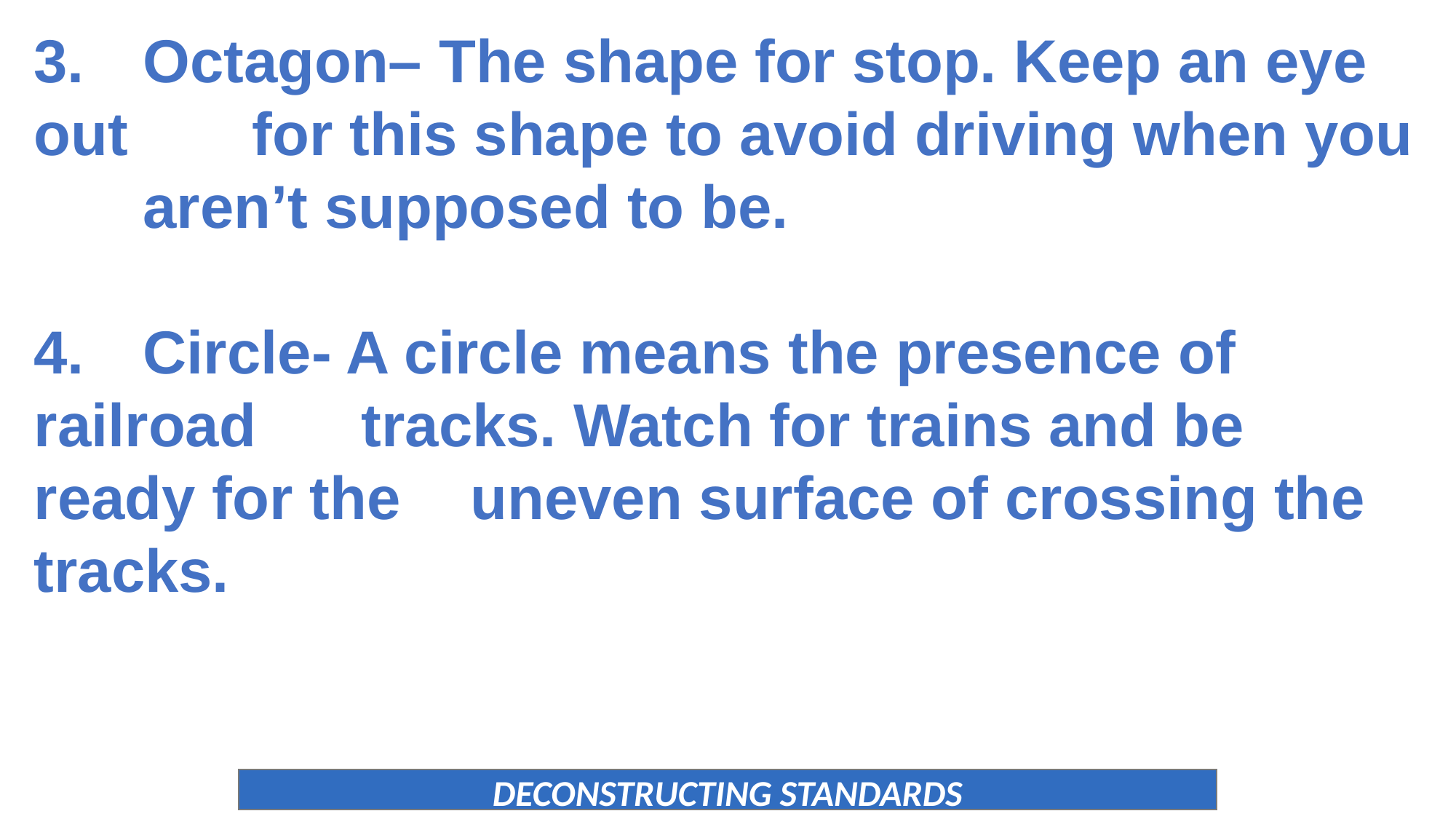

3.	Octagon– The shape for stop. Keep an eye out 	for this shape to avoid driving when you 	aren’t supposed to be.

4. 	Circle- A circle means the presence of railroad 	tracks. Watch for trains and be ready for the 	uneven surface of crossing the tracks.

DECONSTRUCTING STANDARDS